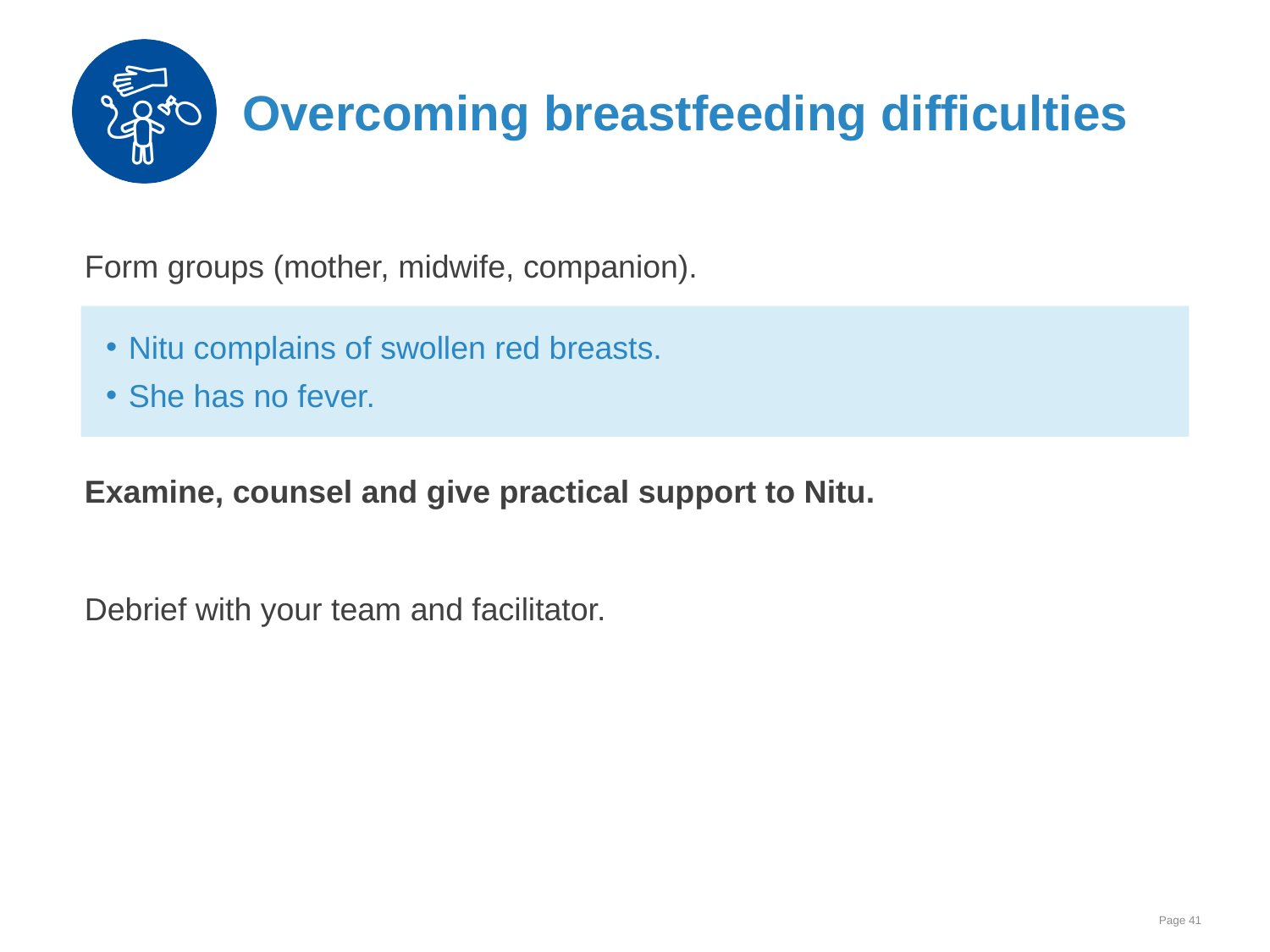

# Overcoming breastfeeding difficulties
Form groups (mother, midwife, companion).

Examine, counsel and give practical support to Nitu.

Debrief with your team and facilitator.

Nitu complains of swollen red breasts.
She has no fever.